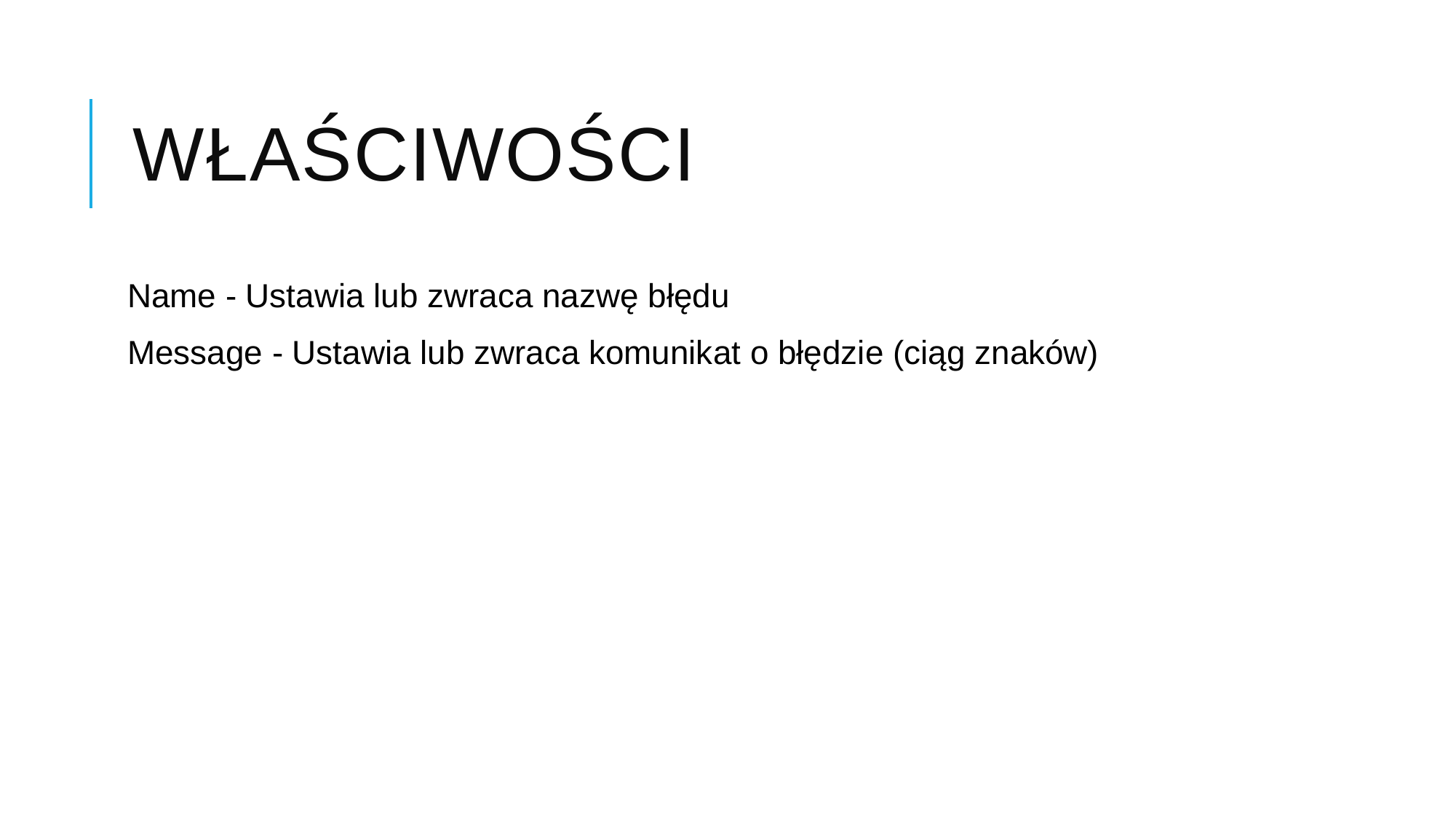

# Właściwości
Name - Ustawia lub zwraca nazwę błędu
Message - Ustawia lub zwraca komunikat o błędzie (ciąg znaków)